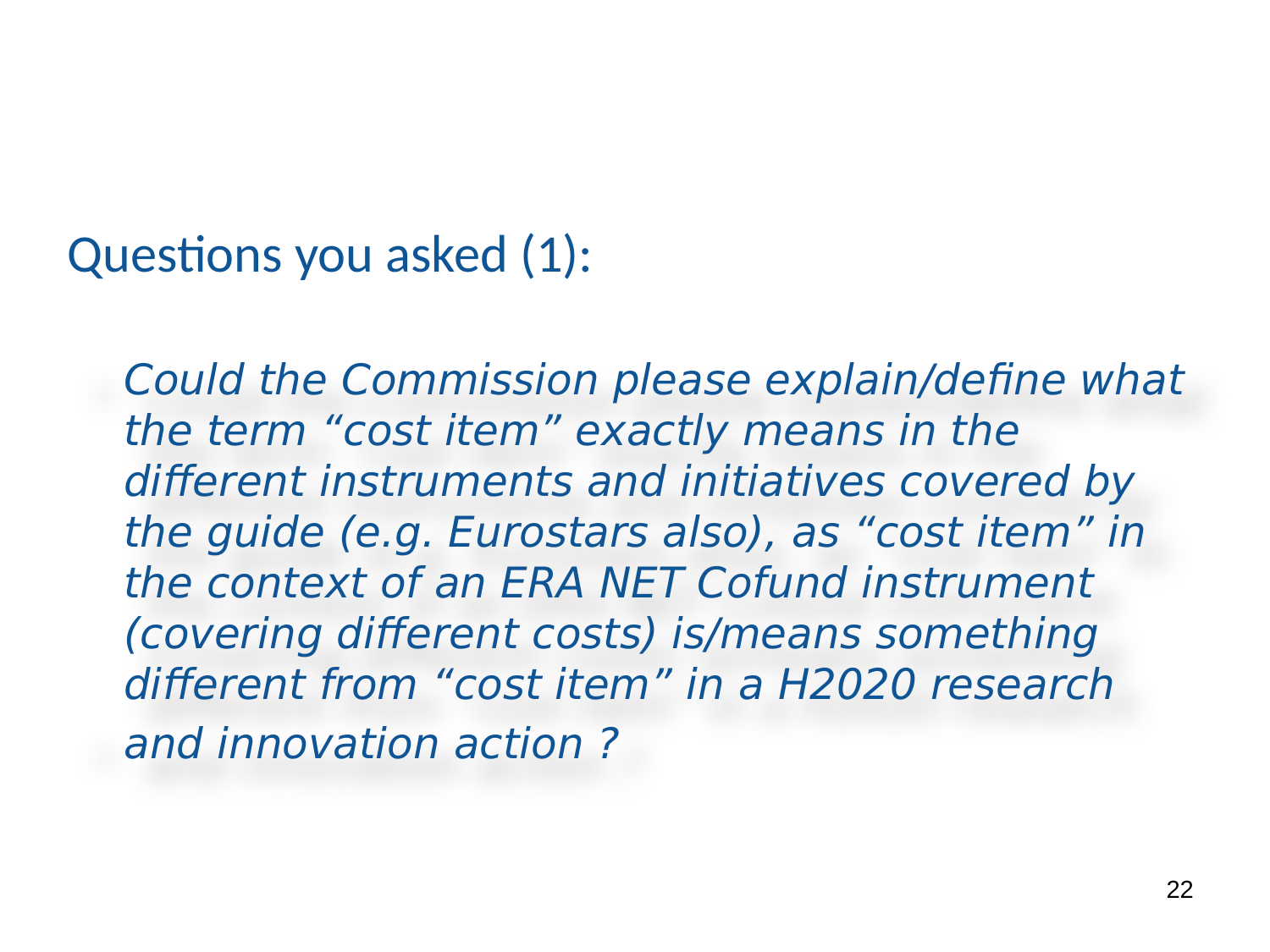

# Questions you asked (1):
Could the Commission please explain/define what the term “cost item” exactly means in the different instruments and initiatives covered by the guide (e.g. Eurostars also), as “cost item” in the context of an ERA NET Cofund instrument (covering different costs) is/means something different from “cost item” in a H2020 research
and innovation action ?
22